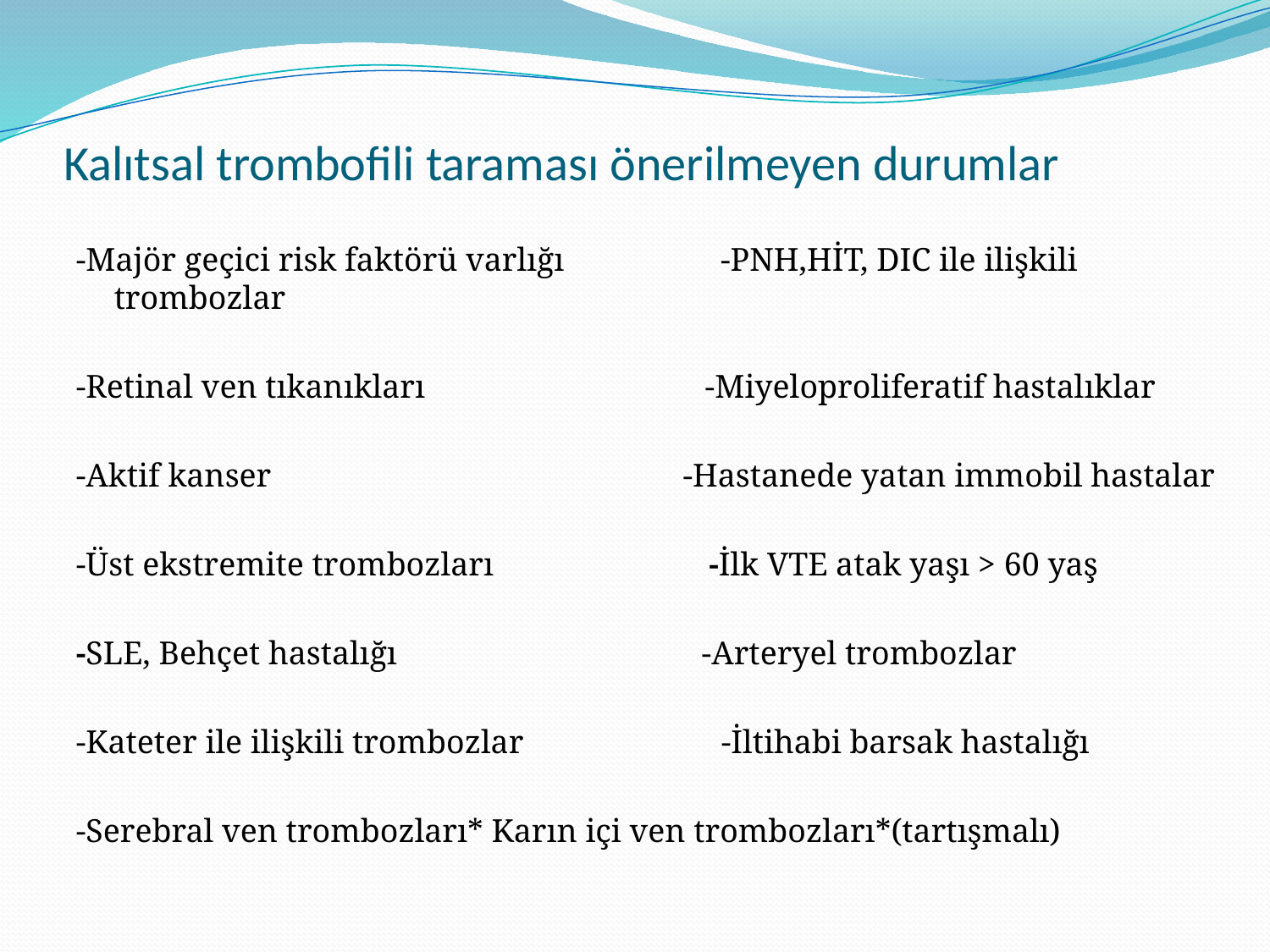

# Kalıtsal trombofili taraması önerilmeyen durumlar
-Majör geçici risk faktörü varlığı                   -PNH,HİT, DIC ile ilişkili trombozlar

-Retinal ven tıkanıkları                                  -Miyeloproliferatif hastalıklar

-Aktif kanser                                                  -Hastanede yatan immobil hastalar

-Üst ekstremite trombozları                          -İlk VTE atak yaşı > 60 yaş

-SLE, Behçet hastalığı                                     -Arteryel trombozlar

-Kateter ile ilişkili trombozlar                        -İltihabi barsak hastalığı

-Serebral ven trombozları* Karın içi ven trombozları*(tartışmalı)